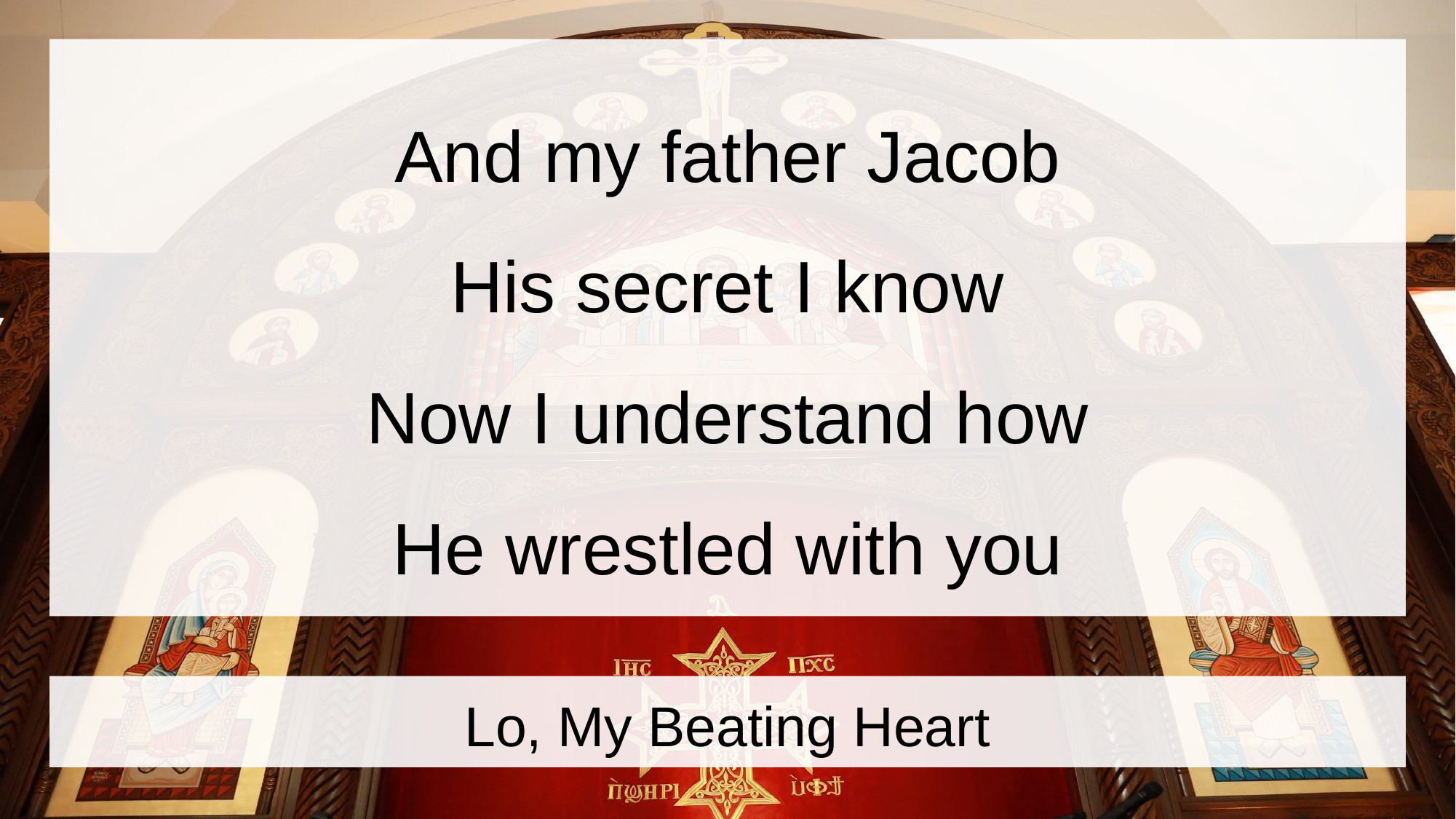

And my father Jacob
His secret I know
Now I understand how
He wrestled with you
# Lo, My Beating Heart